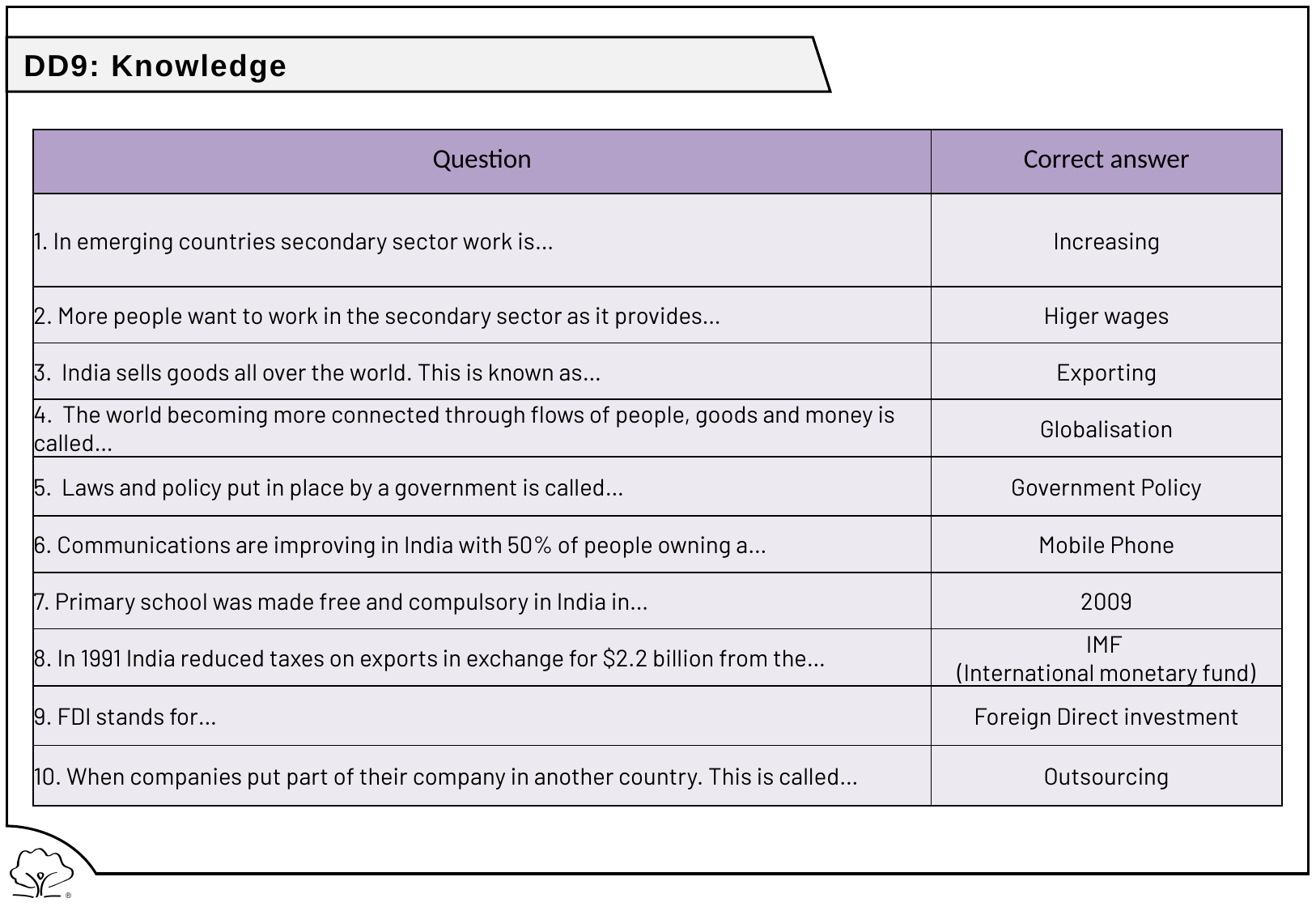

DD9: Knowledge
| Question | Correct answer |
| --- | --- |
| 1. In emerging countries secondary sector work is… | Increasing |
| 2. More people want to work in the secondary sector as it provides… | Higer wages |
| 3. India sells goods all over the world. This is known as… | Exporting |
| 4. The world becoming more connected through flows of people, goods and money is called… | Globalisation |
| 5. Laws and policy put in place by a government is called… | Government Policy |
| 6. Communications are improving in India with 50% of people owning a… | Mobile Phone |
| 7. Primary school was made free and compulsory in India in… | 2009 |
| 8. In 1991 India reduced taxes on exports in exchange for $2.2 billion from the… | IMF (International monetary fund) |
| 9. FDI stands for… | Foreign Direct investment |
| 10. When companies put part of their company in another country. This is called… | Outsourcing |